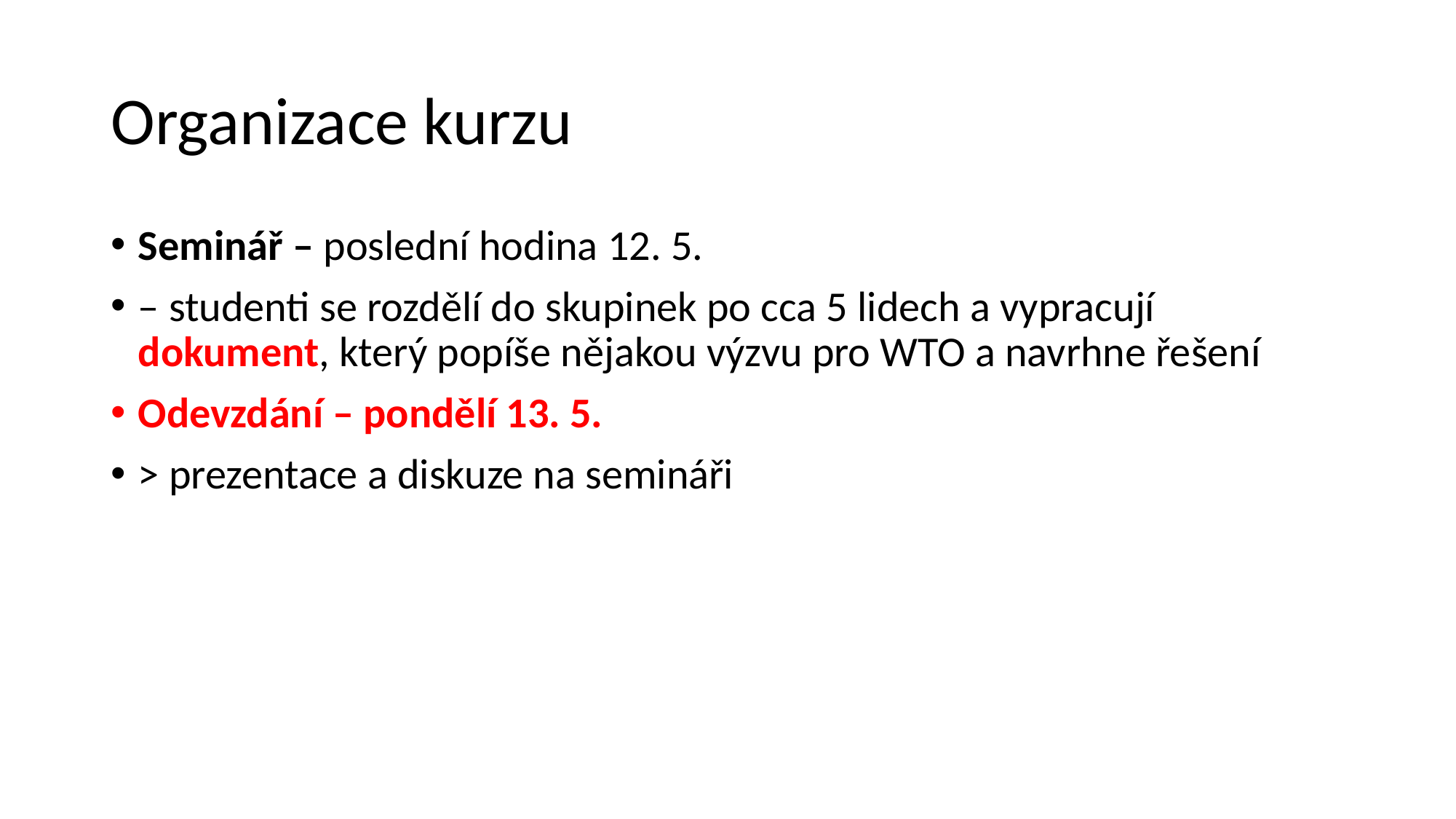

# Organizace kurzu
Seminář – poslední hodina 12. 5.
– studenti se rozdělí do skupinek po cca 5 lidech a vypracují dokument, který popíše nějakou výzvu pro WTO a navrhne řešení
Odevzdání – pondělí 13. 5.
> prezentace a diskuze na semináři